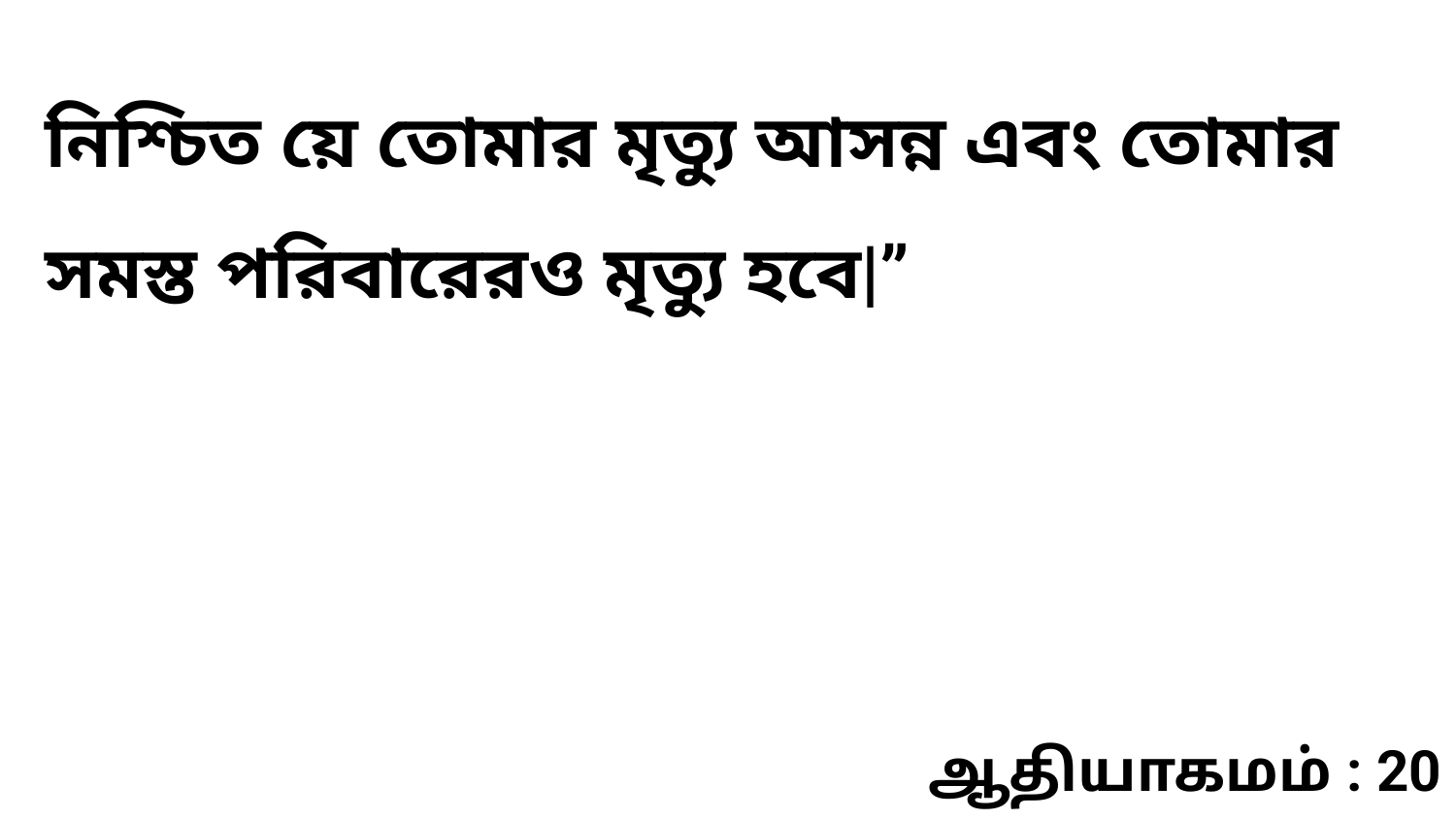

নিশ্চিত য়ে তোমার মৃত্যু আসন্ন এবং তোমার সমস্ত পরিবারেরও মৃত্যু হবে|”
ஆதியாகமம் : 20